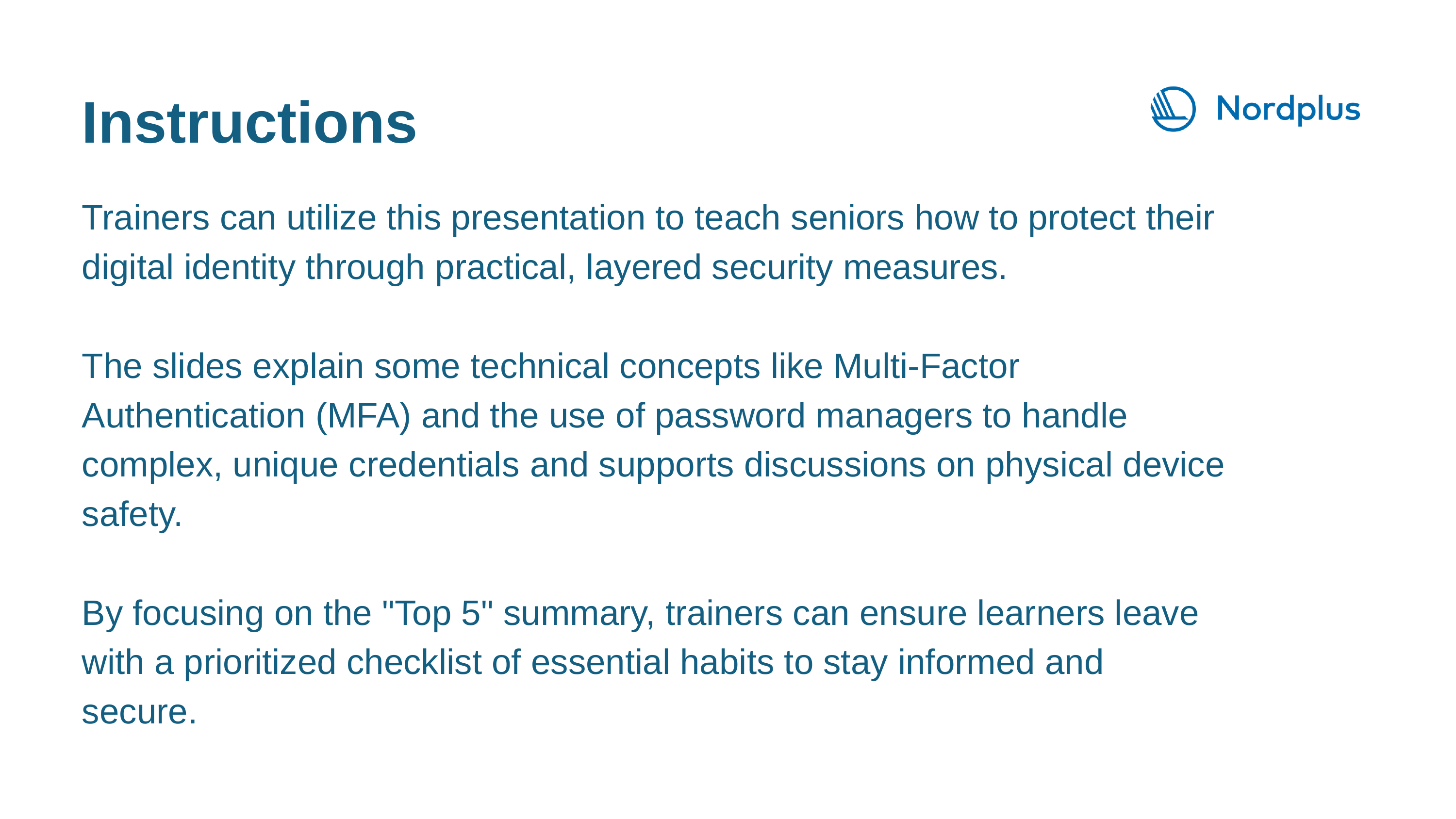

Instructions

Trainers can utilize this presentation to teach seniors how to protect their digital identity through practical, layered security measures.

The slides explain some technical concepts like Multi-Factor Authentication (MFA) and the use of password managers to handle complex, unique credentials and supports discussions on physical device safety.

By focusing on the "Top 5" summary, trainers can ensure learners leave with a prioritized checklist of essential habits to stay informed and secure.